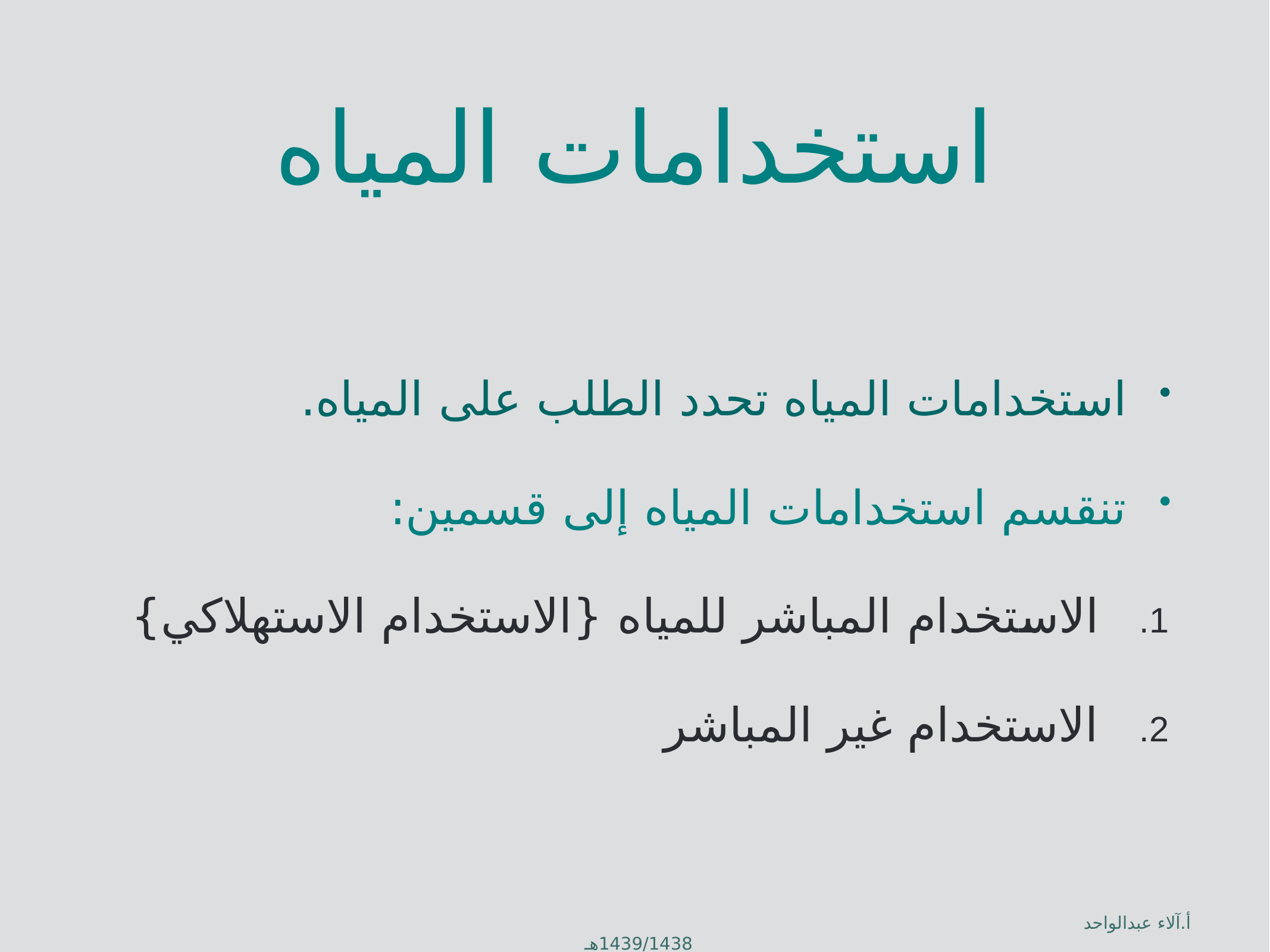

# استخدامات المياه
استخدامات المياه تحدد الطلب على المياه.
تنقسم استخدامات المياه إلى قسمين:
الاستخدام المباشر للمياه {الاستخدام الاستهلاكي}
الاستخدام غير المباشر
أ.آلاء عبدالواحد                                                                                                                                                                                       1439/1438هـ